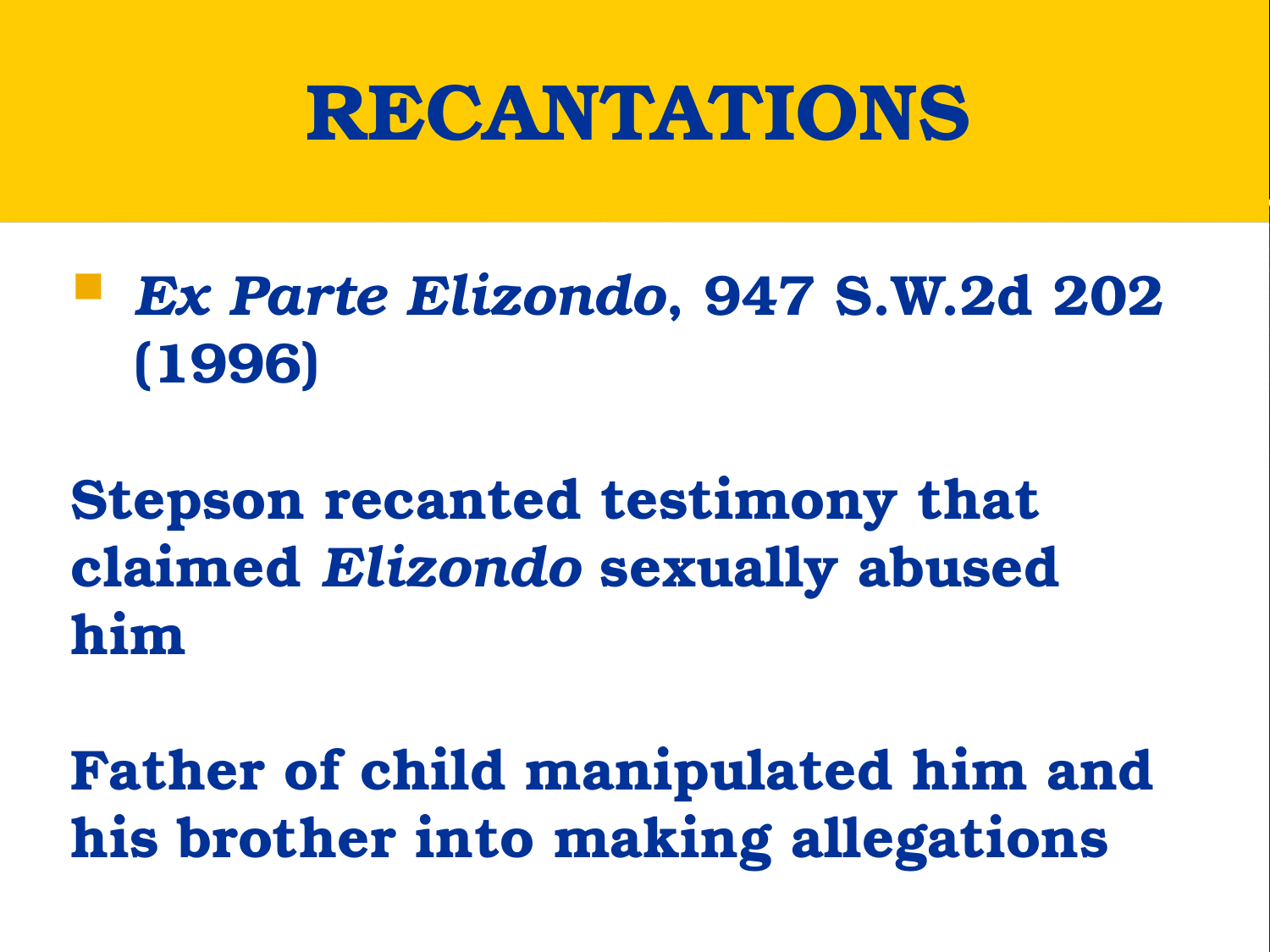

# RECANTATIONS
Ex Parte Elizondo, 947 S.W.2d 202 (1996)

Stepson recanted testimony that claimed Elizondo sexually abused him

Father of child manipulated him and his brother into making allegations